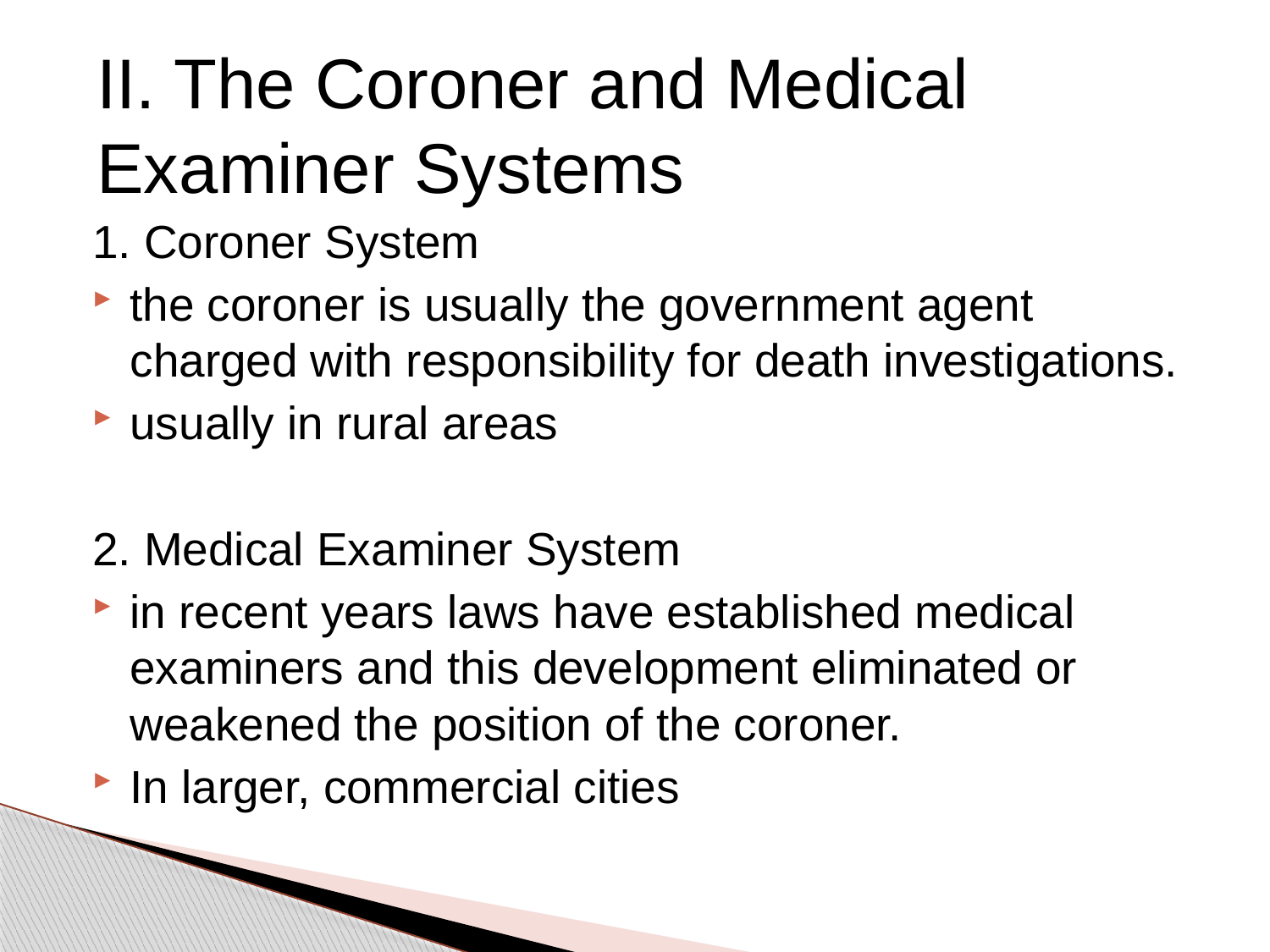

II. The Coroner and Medical Examiner Systems
1. Coroner System
the coroner is usually the government agent charged with responsibility for death investigations.
usually in rural areas

2. Medical Examiner System
in recent years laws have established medical examiners and this development eliminated or weakened the position of the coroner.
In larger, commercial cities